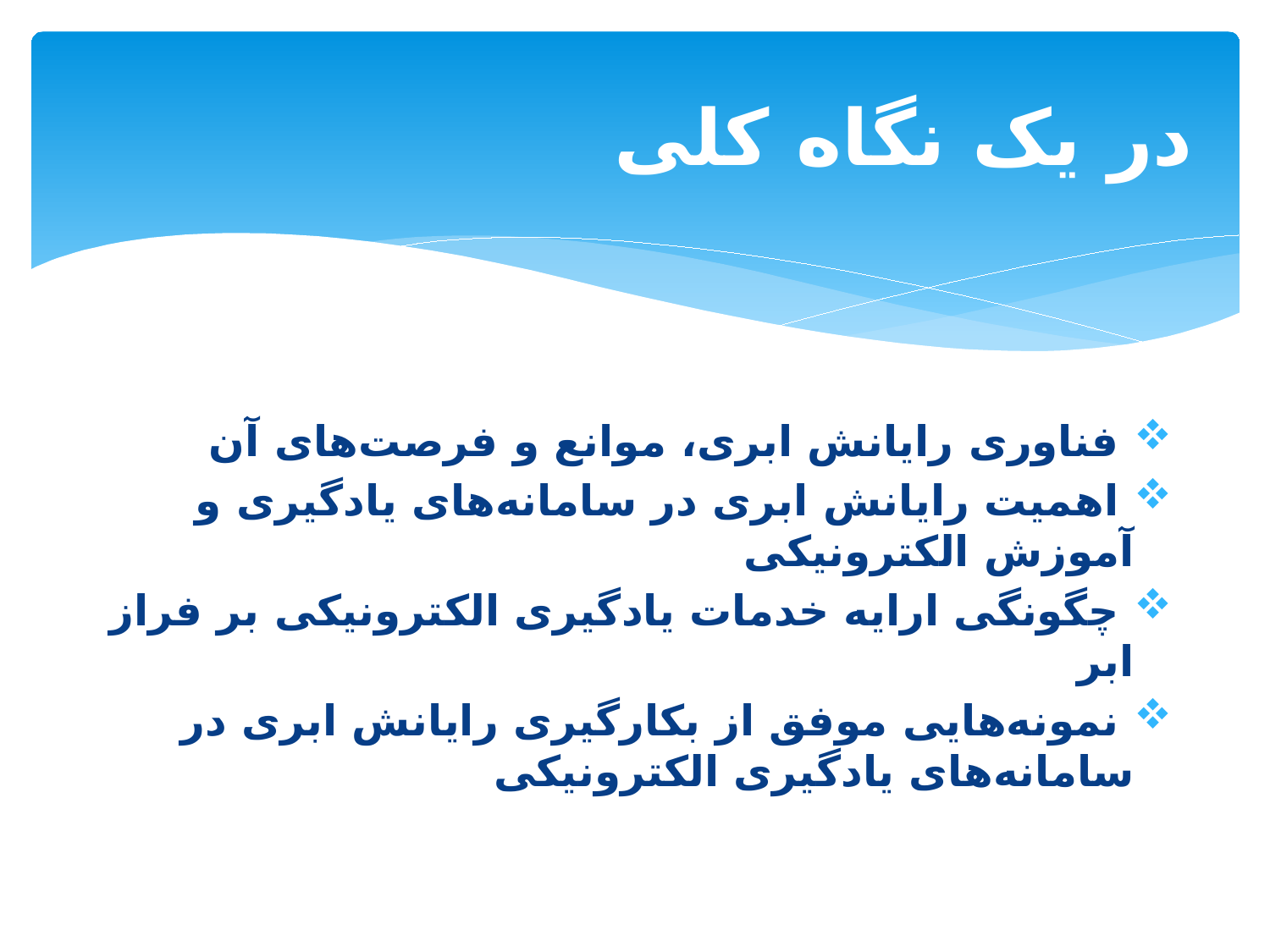

# در یک نگاه کلی

 فناوری رایانش ابری، موانع و فرصت‌های آن
 اهمیت رایانش ابری در سامانه‌‌های یادگیری و آموزش الکترونیکی
 چگونگی ارایه خدمات یادگیری الکترونیکی بر فراز ابر
 نمونه‌هایی موفق از بکارگیری رایانش ابری در سامانه‌های یادگیری الکترونیکی